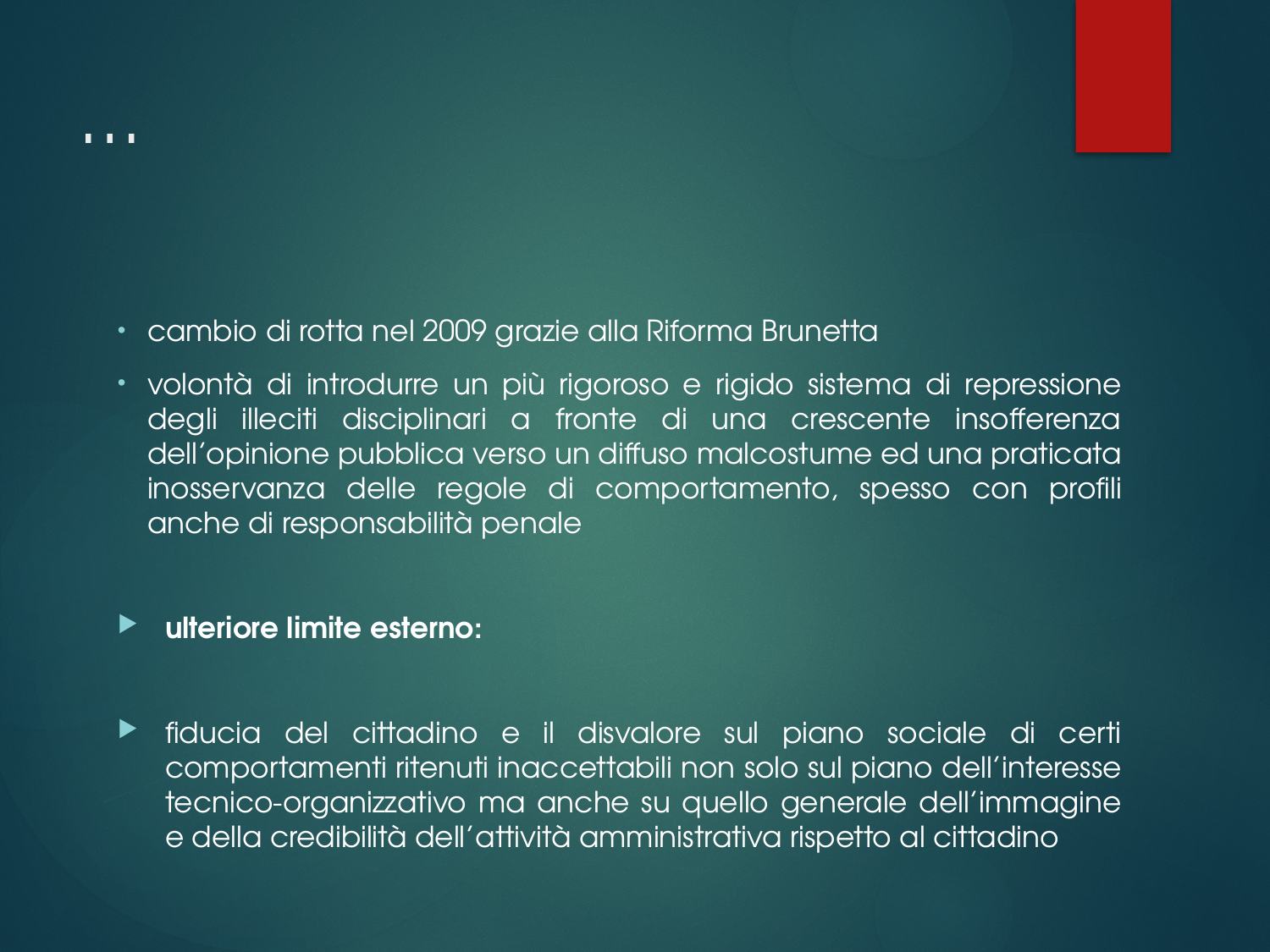

# …

cambio di rotta nel 2009 grazie alla Riforma Brunetta
volontà di introdurre un più rigoroso e rigido sistema di repressione degli illeciti disciplinari a fronte di una crescente insofferenza dell’opinione pubblica verso un diffuso malcostume ed una praticata inosservanza delle regole di comportamento, spesso con profili anche di responsabilità penale

ulteriore limite esterno:

fiducia del cittadino e il disvalore sul piano sociale di certi comportamenti ritenuti inaccettabili non solo sul piano dell’interesse tecnico-organizzativo ma anche su quello generale dell’immagine e della credibilità dell’attività amministrativa rispetto al cittadino